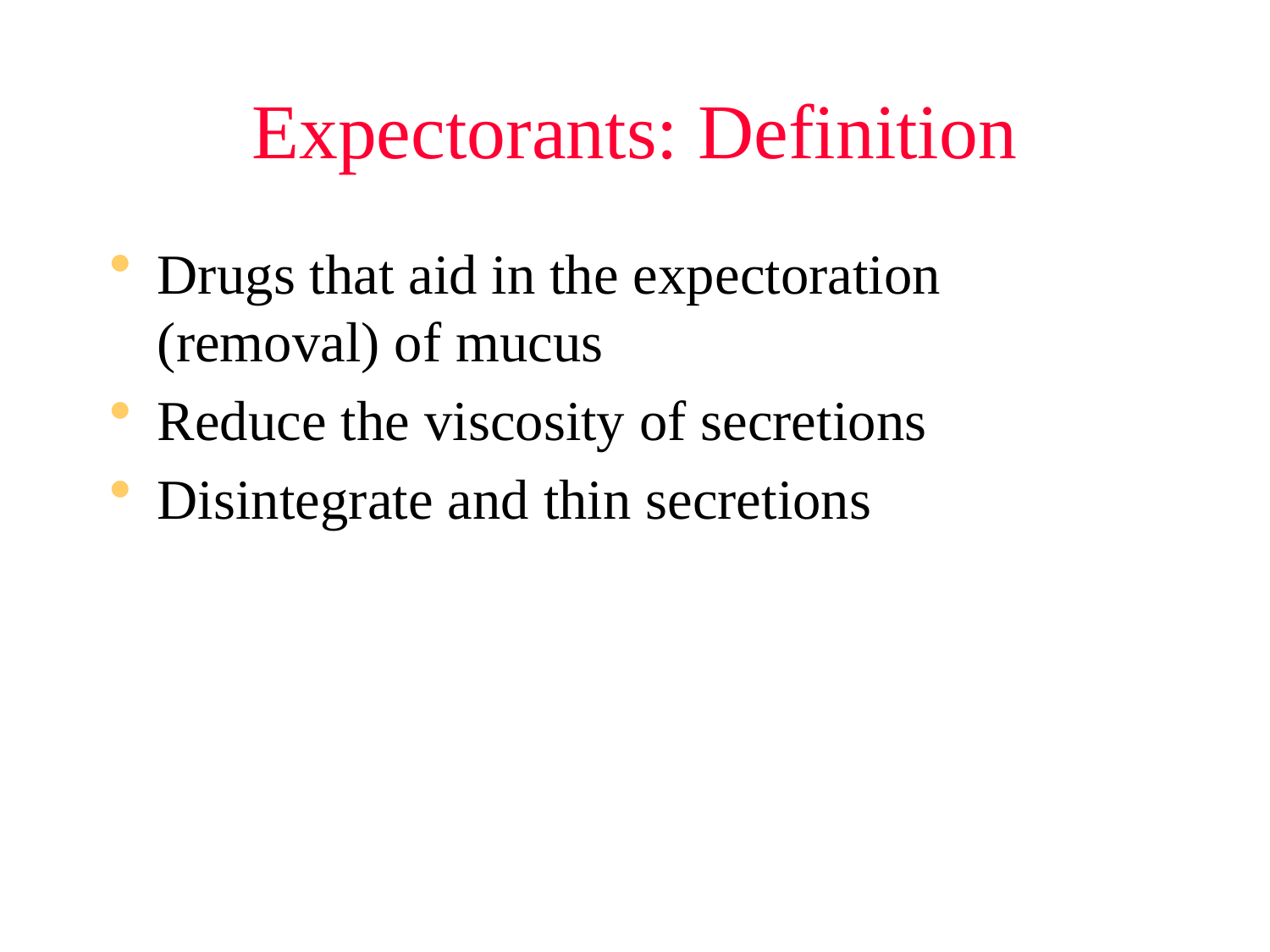

# Expectorants: Definition
Drugs that aid in the expectoration
(removal) of mucus
Reduce the viscosity of secretions
Disintegrate and thin secretions